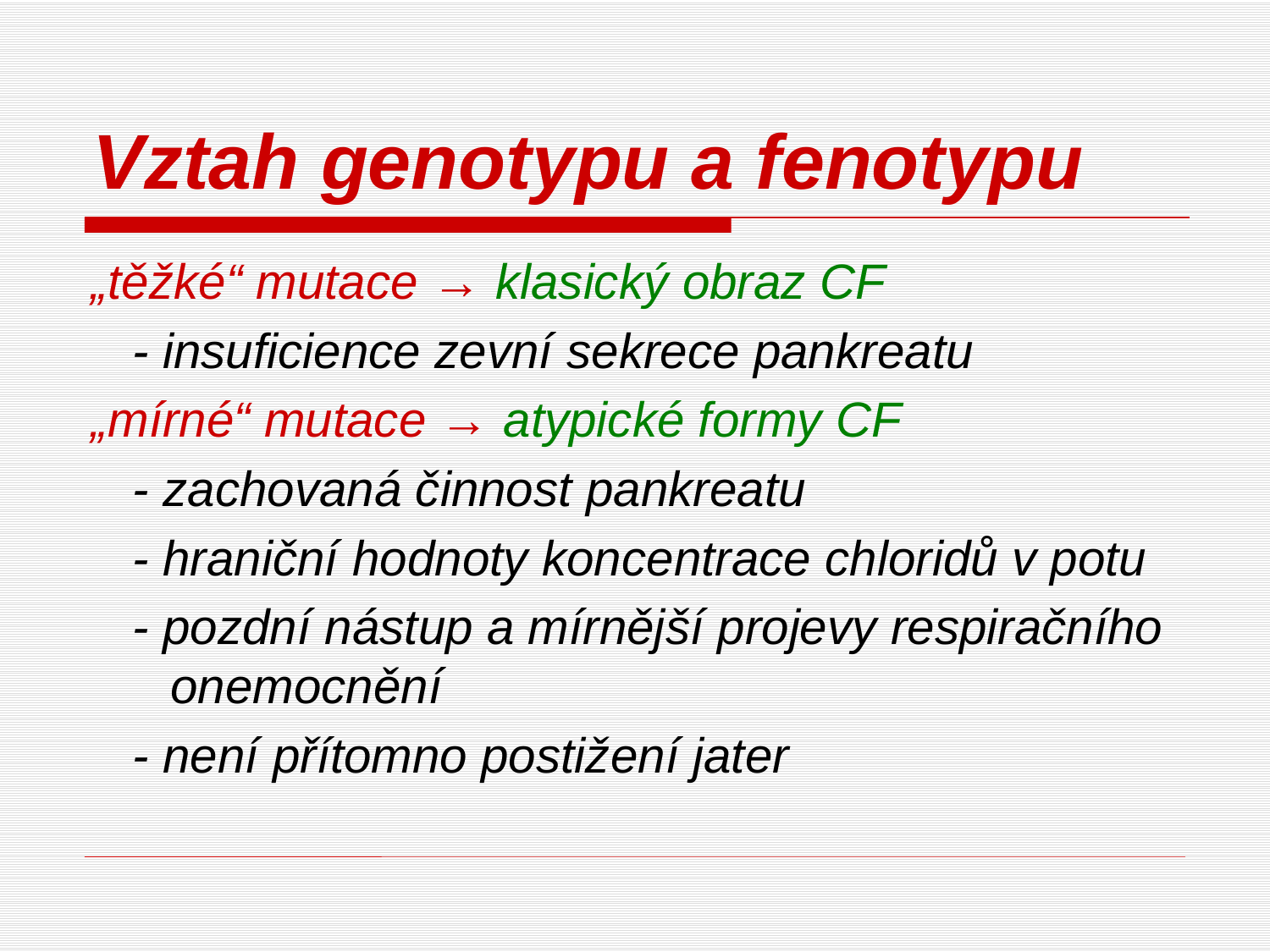

# Vztah genotypu a fenotypu
„těžké“ mutace → klasický obraz CF
   - insuficience zevní sekrece pankreatu
„mírné“ mutace → atypické formy CF
   - zachovaná činnost pankreatu
   - hraniční hodnoty koncentrace chloridů v potu
   - pozdní nástup a mírnější projevy respiračního  onemocnění
   - není přítomno postižení jater